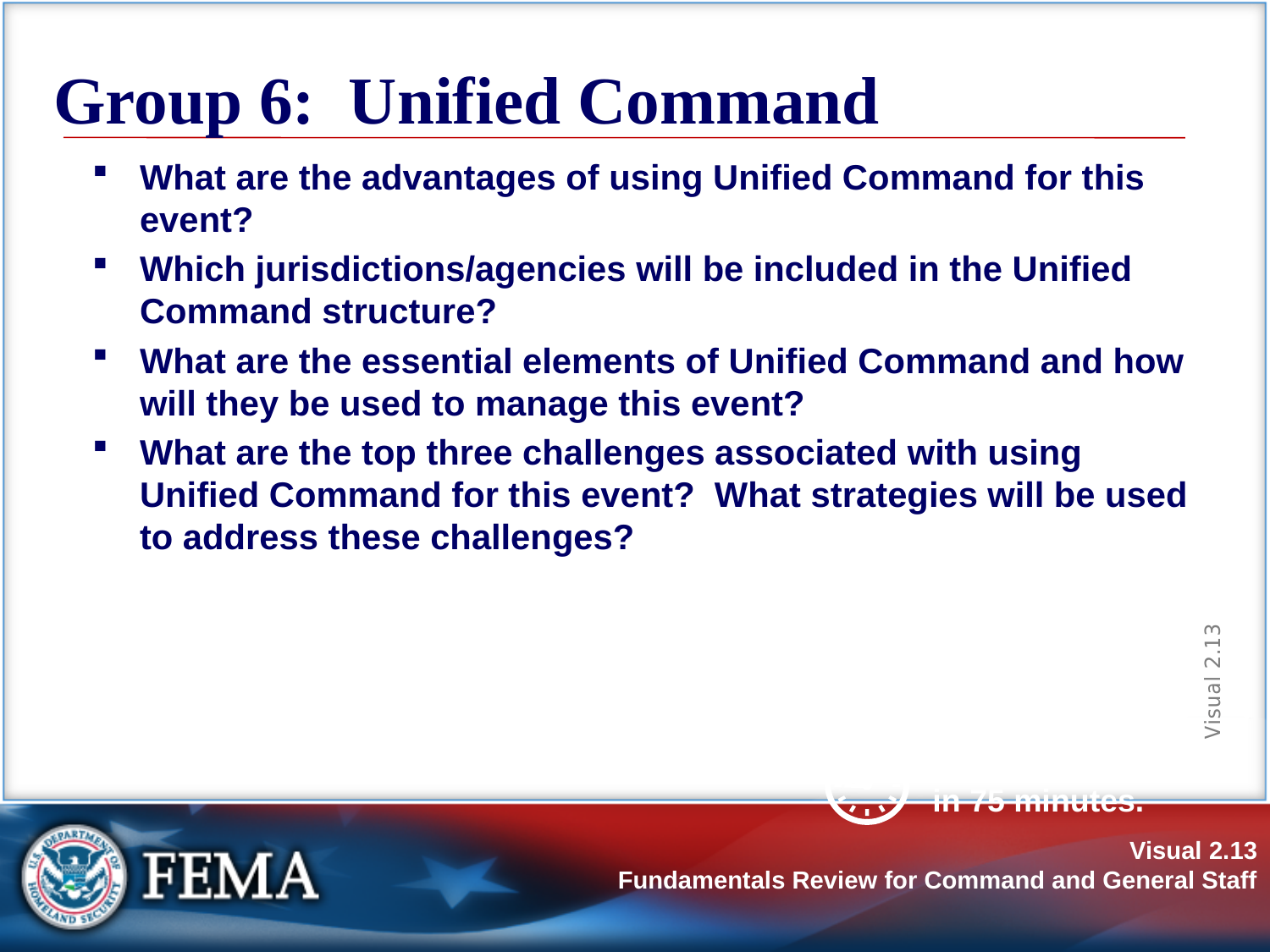

# Group 6:  Unified Command
What are the advantages of using Unified Command for this event?
Which jurisdictions/agencies will be included in the Unified Command structure?
What are the essential elements of Unified Command and how will they be used to manage this event?
What are the top three challenges associated with using Unified Command for this event?  What strategies will be used to address these challenges?
Visual 2.13

Be ready to present in 75 minutes.